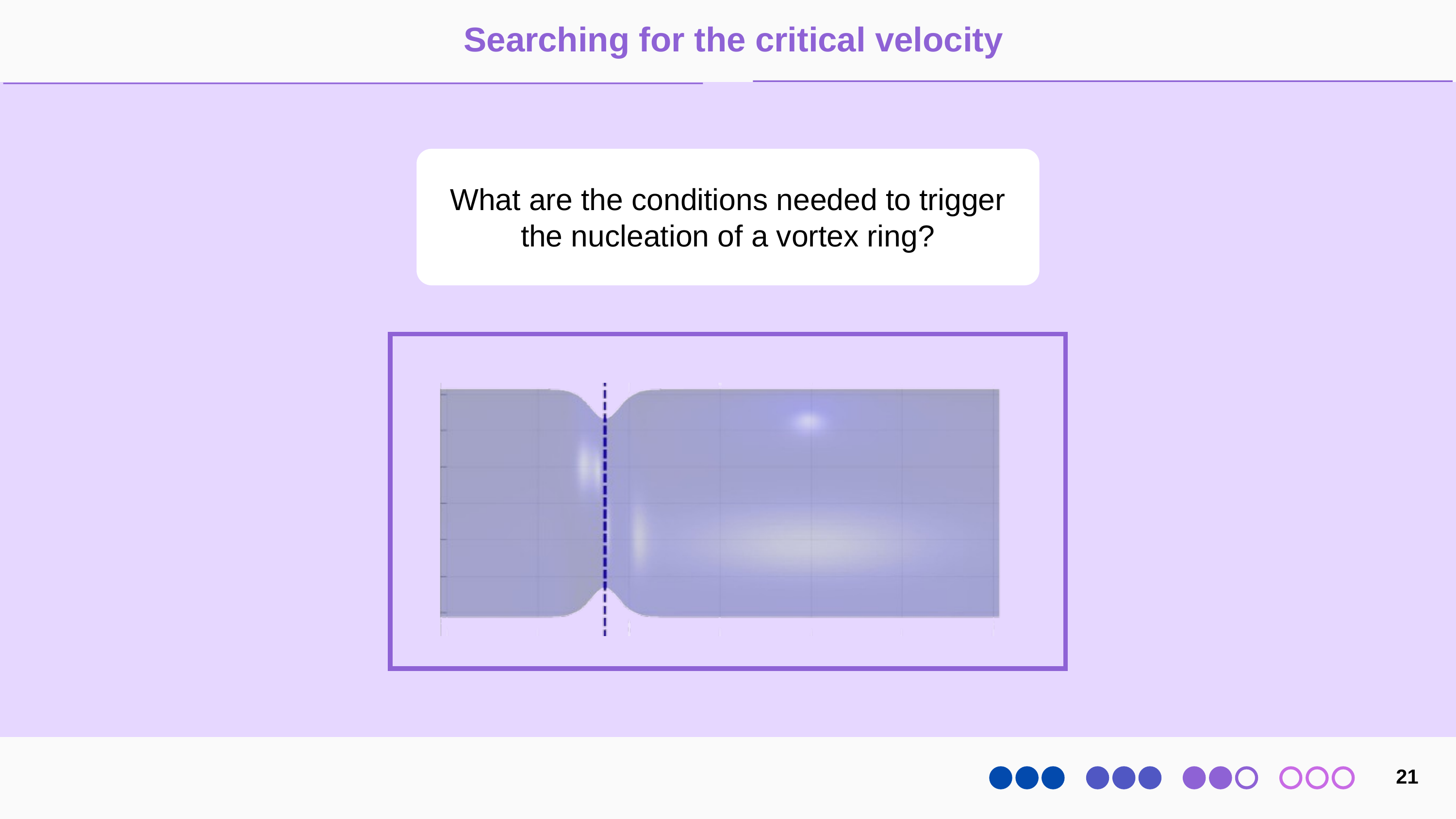

Searching for the critical velocity

What are the conditions needed to trigger the nucleation of a vortex ring?

21